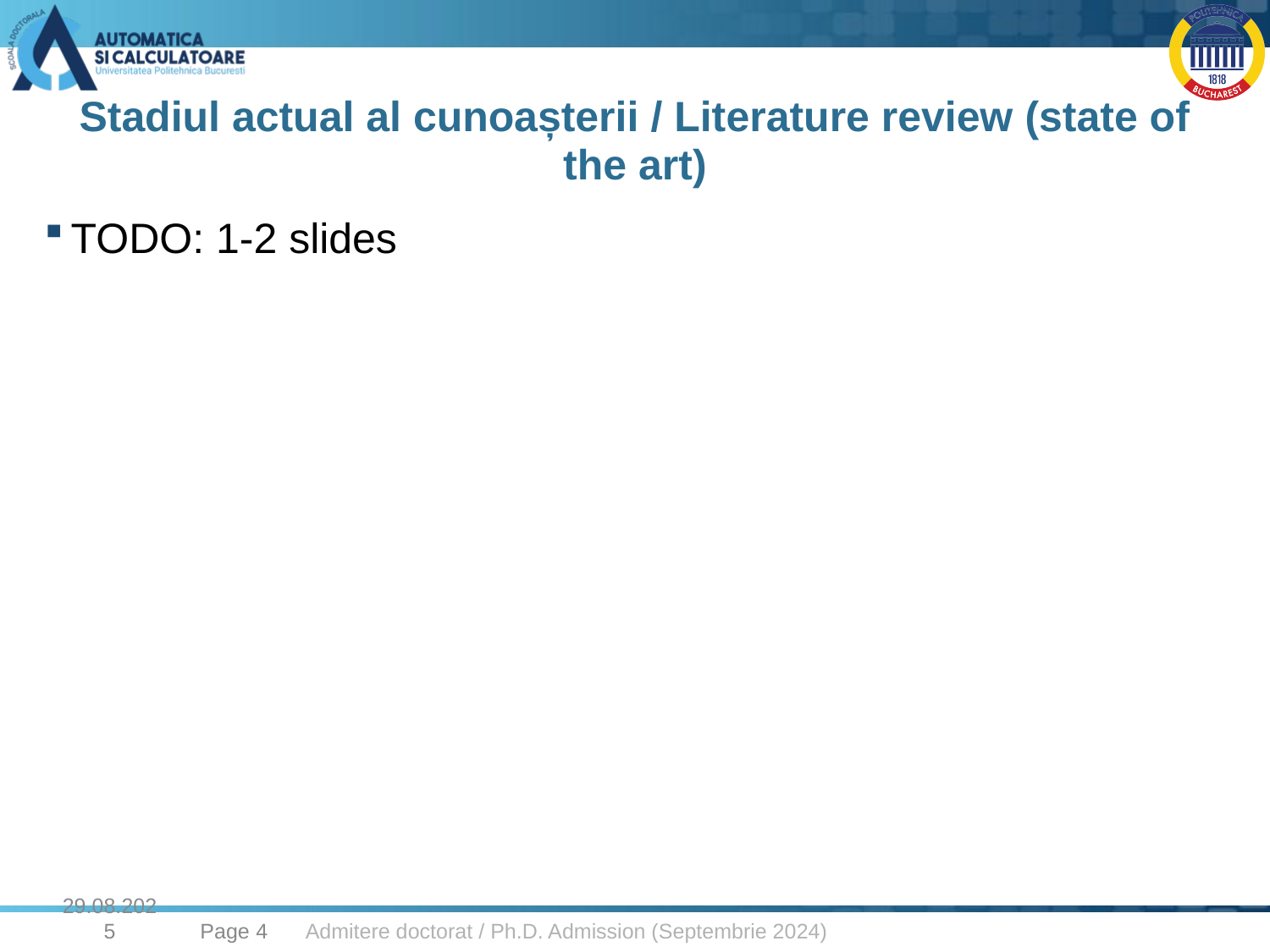

# Stadiul actual al cunoașterii / Literature review (state of the art)
TODO: 1-2 slides
29.08.2025
Page 4
Admitere doctorat / Ph.D. Admission (Septembrie 2024)